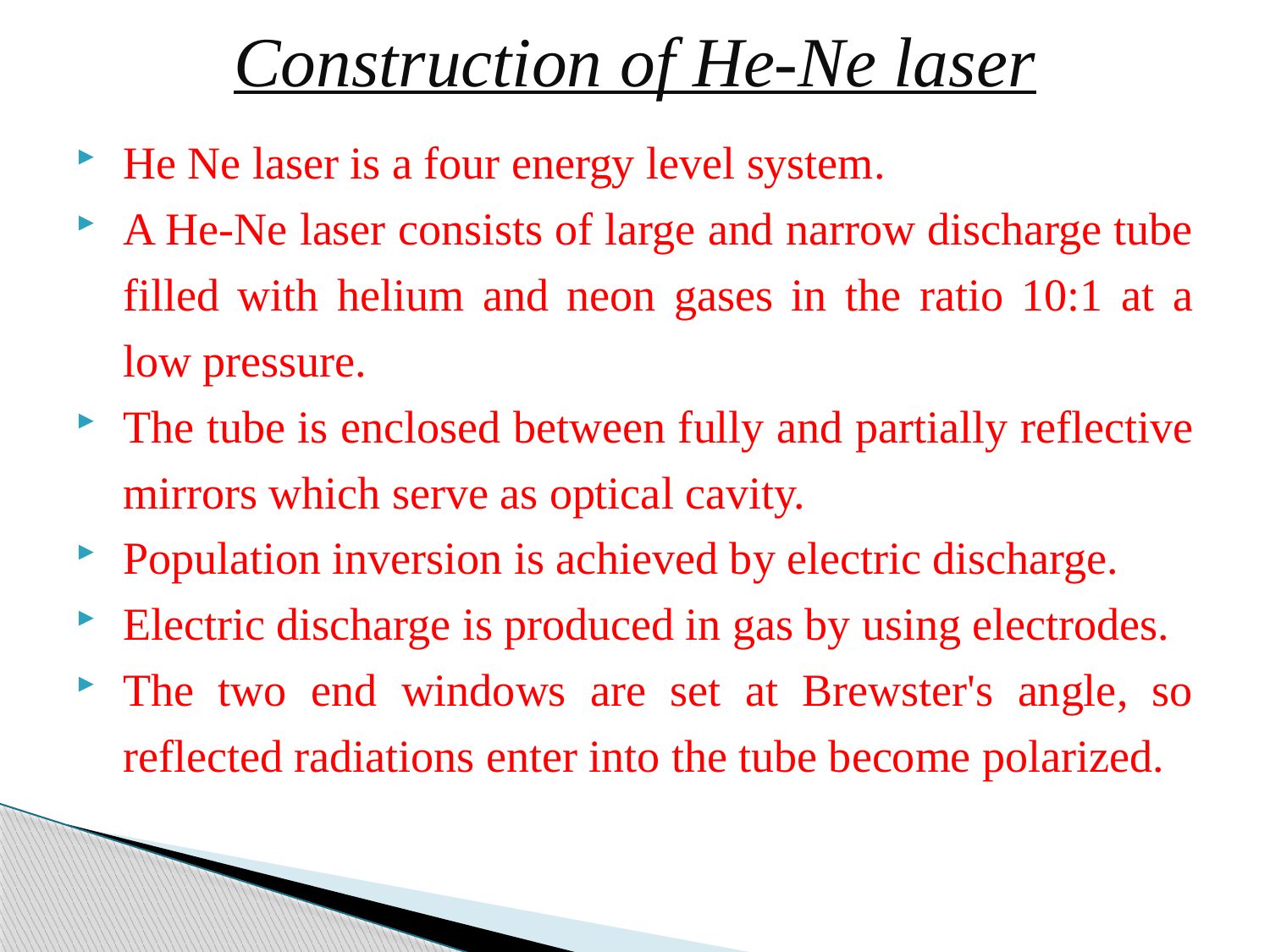

# Construction of He-Ne laser
He Ne laser is a four energy level system.
A He-Ne laser consists of large and narrow discharge tube filled with helium and neon gases in the ratio 10:1 at a low pressure.
The tube is enclosed between fully and partially reflective mirrors which serve as optical cavity.
Population inversion is achieved by electric discharge.
Electric discharge is produced in gas by using electrodes.
The two end windows are set at Brewster's angle, so reflected radiations enter into the tube become polarized.